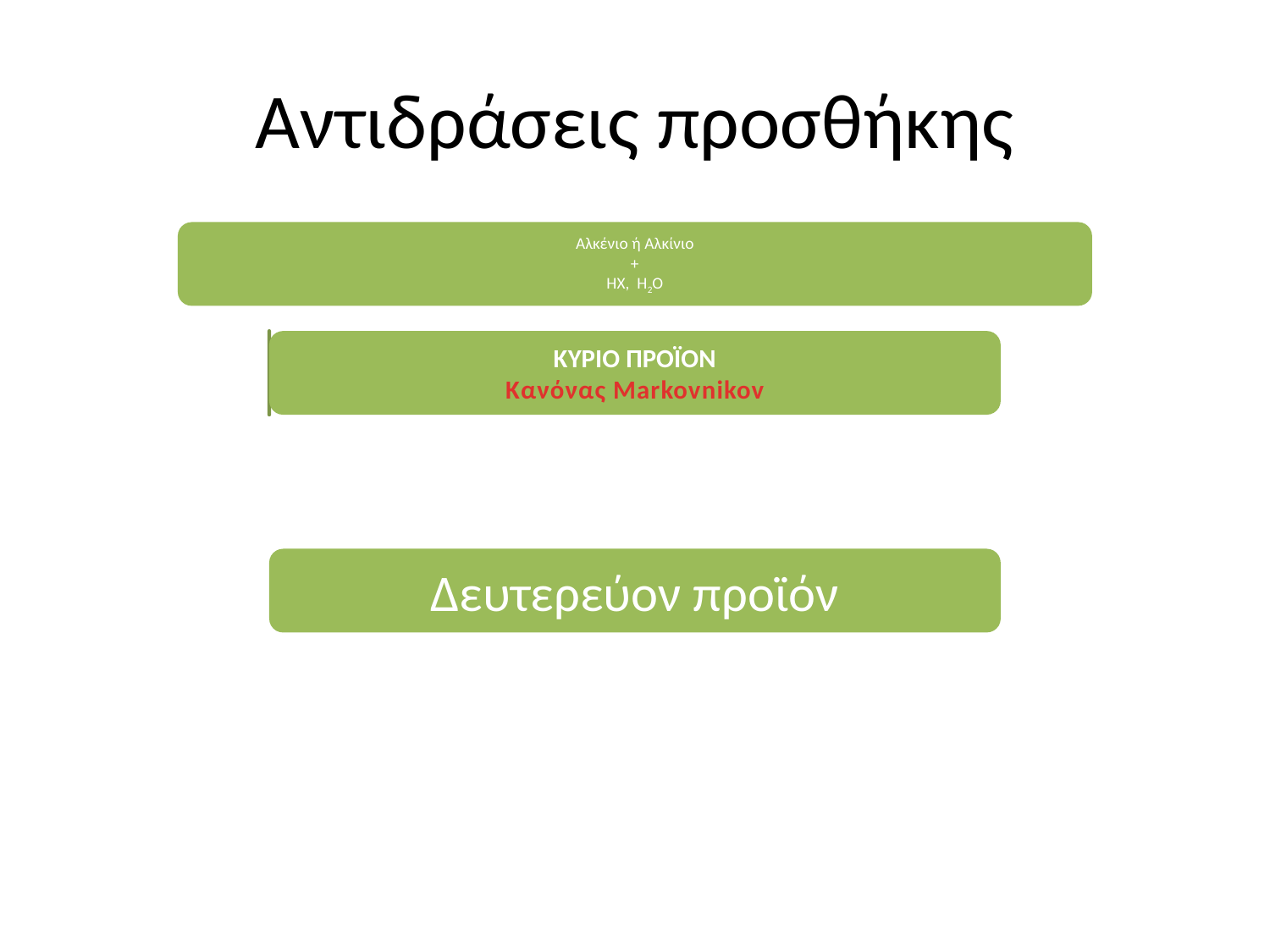

# Αντιδράσεις προσθήκης
Αλκένιο ή Αλκίνιο
+
ΗΧ,  Η2Ο
ΚΥΡΙΟ ΠΡΟΪΟΝ
Κανόνας Markovnikov
Δευτερεύον προϊόν